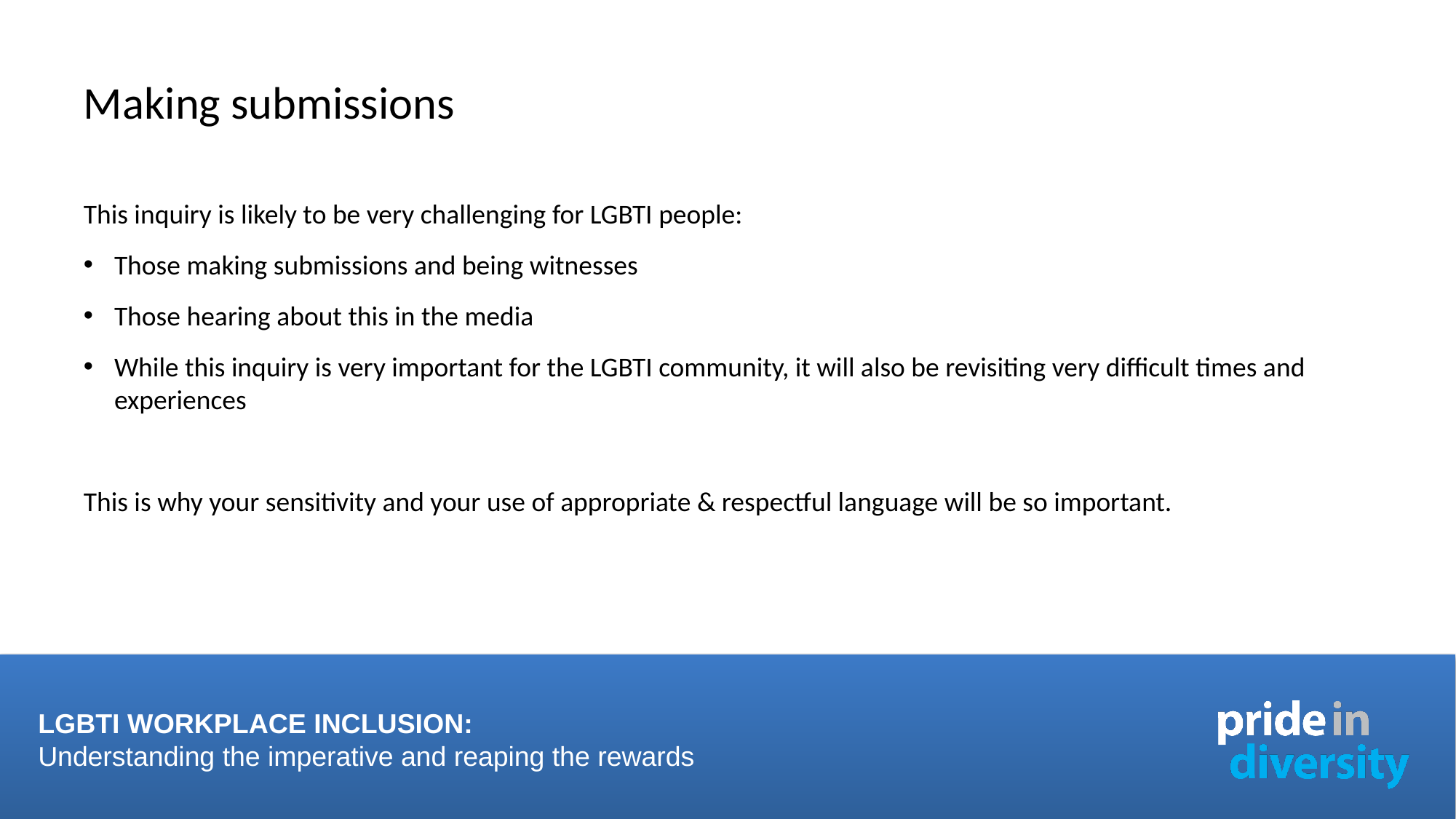

# Making submissions
This inquiry is likely to be very challenging for LGBTI people:
Those making submissions and being witnesses
Those hearing about this in the media
While this inquiry is very important for the LGBTI community, it will also be revisiting very difficult times and experiences

This is why your sensitivity and your use of appropriate & respectful language will be so important.